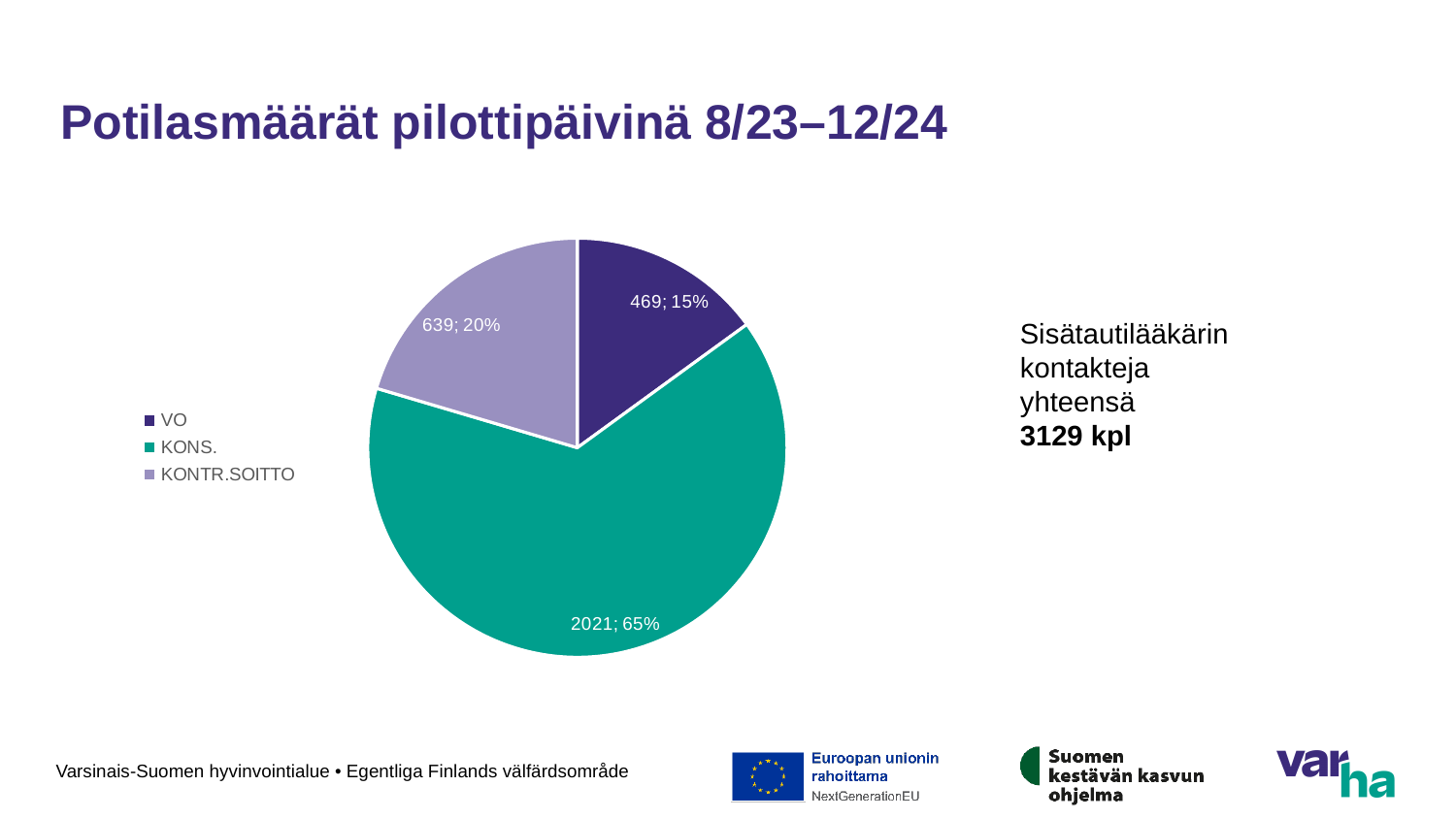

# Potilasmäärät pilottipäivinä 8/23–12/24

### Chart

| Category | Potilasmäärät pilottipäivinä |  |
|---|---|---|
| VO | 469.0 | 0.14988814317673377 |
| KONS. | 2021.0 | 0.6458932566315116 |
| KONTR.SOITTO | 639.0 | 0.20421860019175456 |
Sisätautilääkärin kontakteja yhteensä
3129 kpl